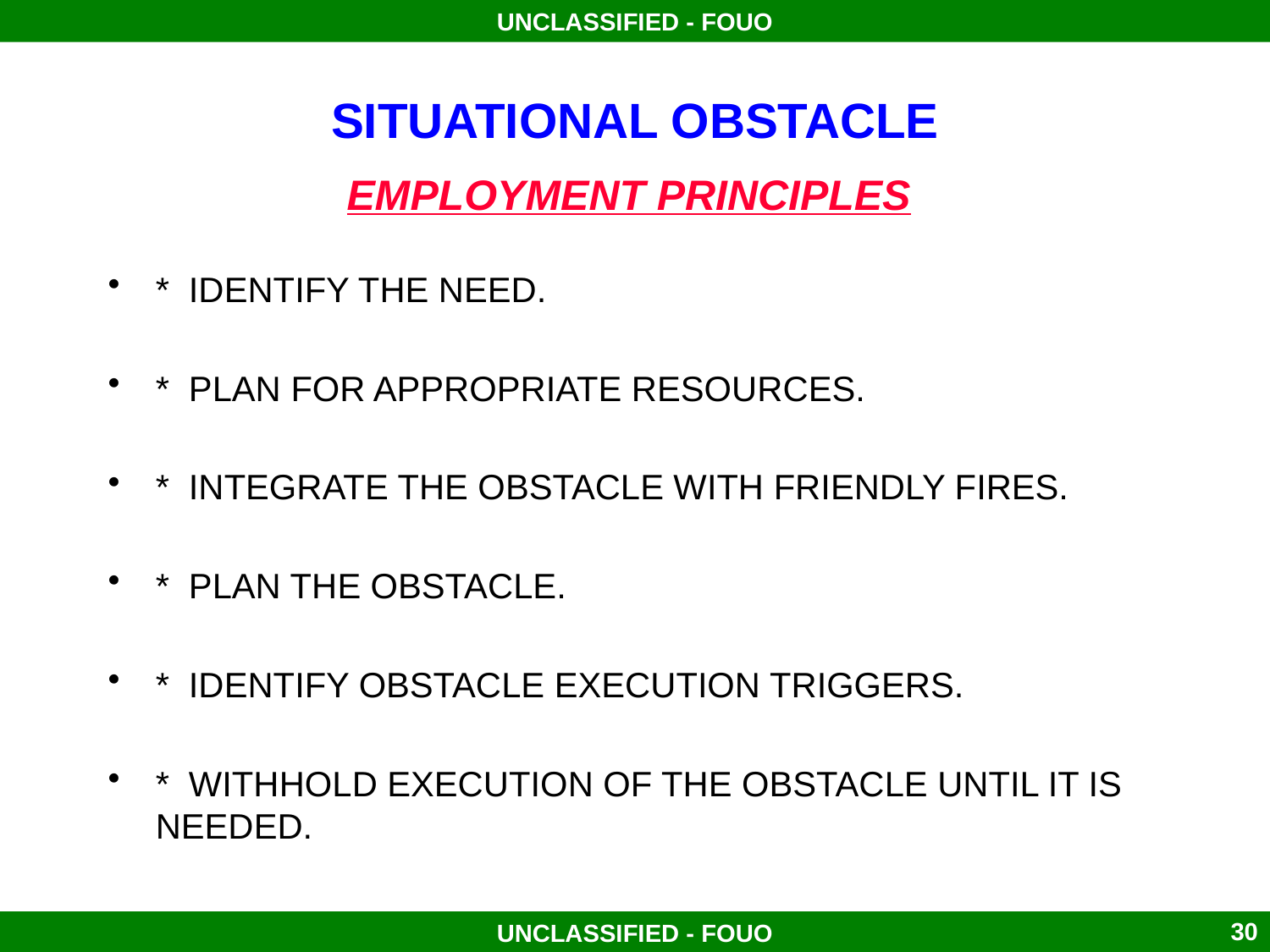

# SITUATIONAL OBSTACLE
EMPLOYMENT PRINCIPLES
*  IDENTIFY THE NEED.

*  PLAN FOR APPROPRIATE RESOURCES.

*  INTEGRATE THE OBSTACLE WITH FRIENDLY FIRES.

*  PLAN THE OBSTACLE.

*  IDENTIFY OBSTACLE EXECUTION TRIGGERS.

*  WITHHOLD EXECUTION OF THE OBSTACLE UNTIL IT IS NEEDED.
SW03B-30